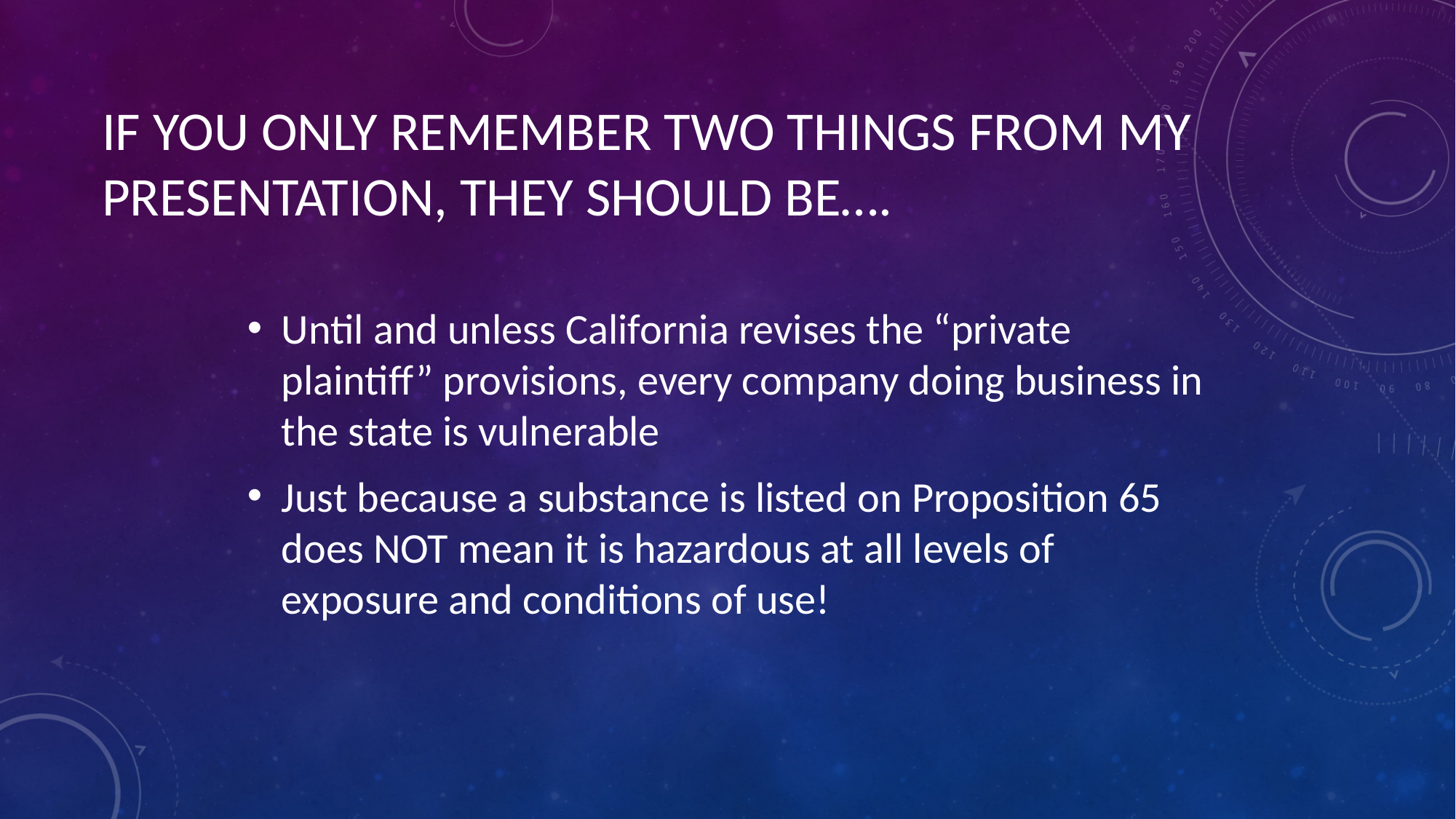

# If You Only Remember Two Things From My Presentation, They Should Be….
Until and unless California revises the “private plaintiff” provisions, every company doing business in the state is vulnerable
Just because a substance is listed on Proposition 65 does NOT mean it is hazardous at all levels of exposure and conditions of use!